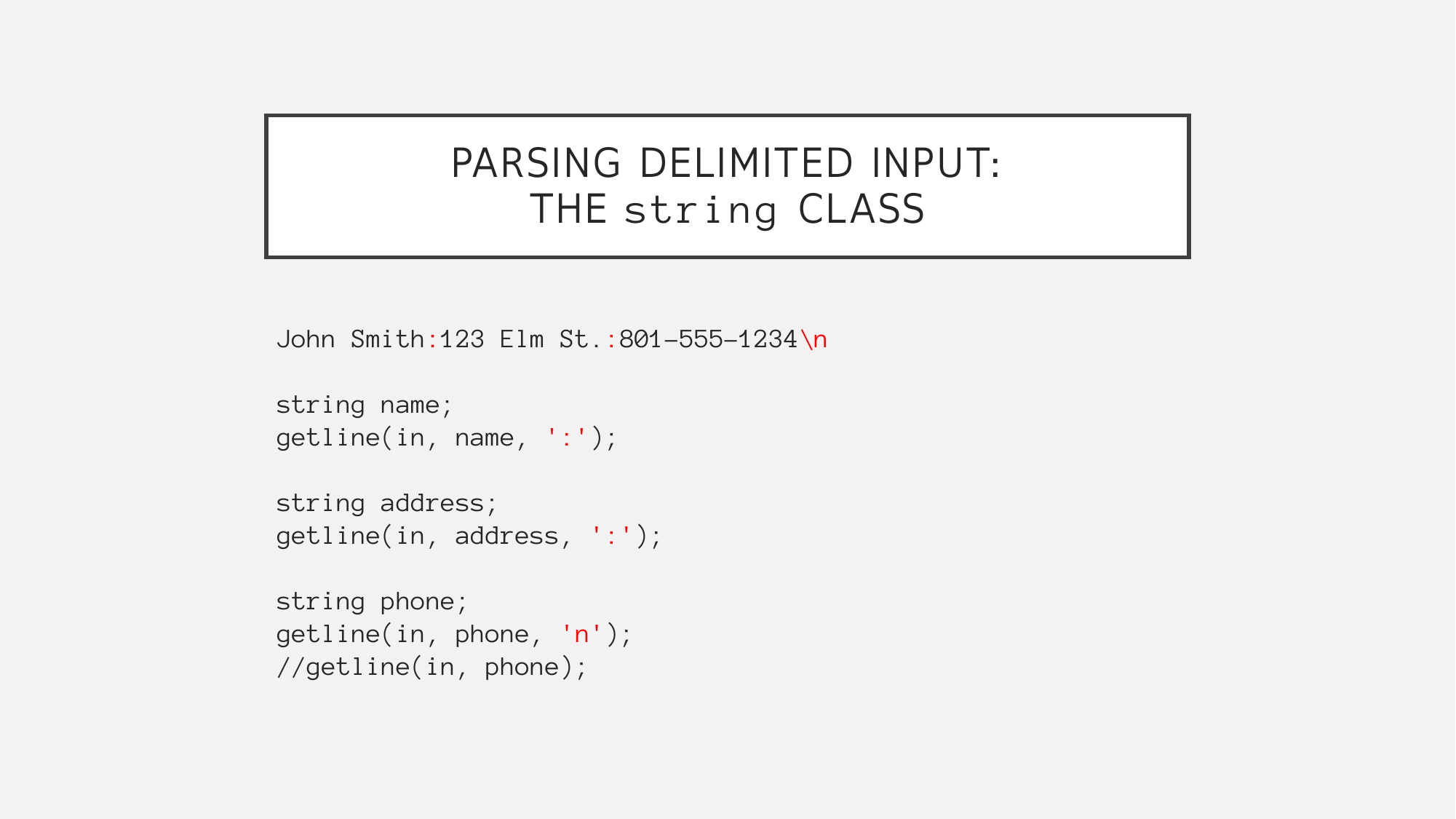

# Parsing delimited input: the string class
John Smith:123 Elm St.:801-555-1234\n

string name;
getline(in, name, ':');

string address;
getline(in, address, ':');

string phone;
getline(in, phone, 'n');
//getline(in, phone);